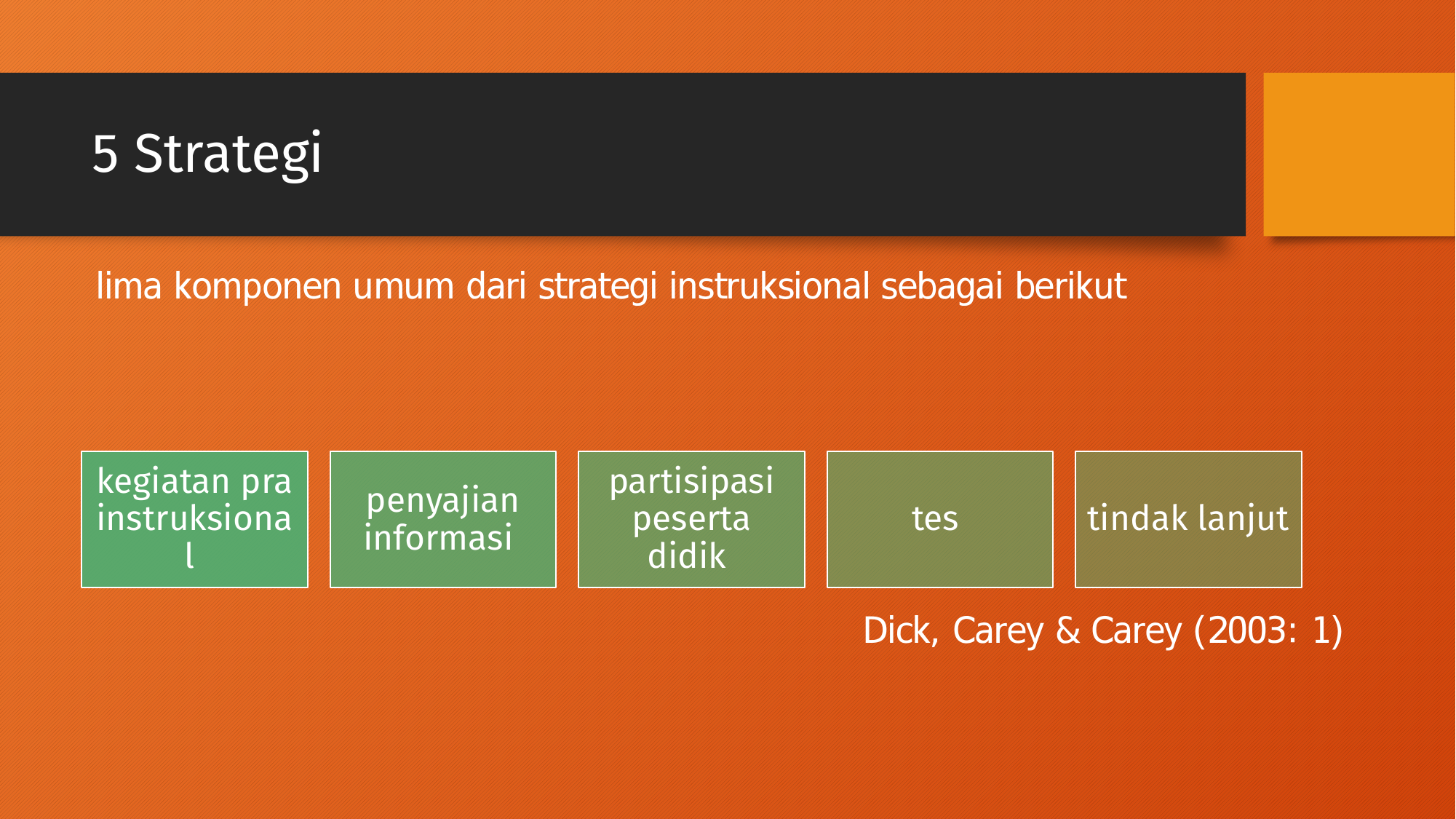

# 5 Strategi
lima komponen umum dari strategi instruksional sebagai berikut
kegiatan pra instruksional
penyajian informasi
partisipasi peserta didik
tes
tindak lanjut
Dick, Carey & Carey (2003: 1)